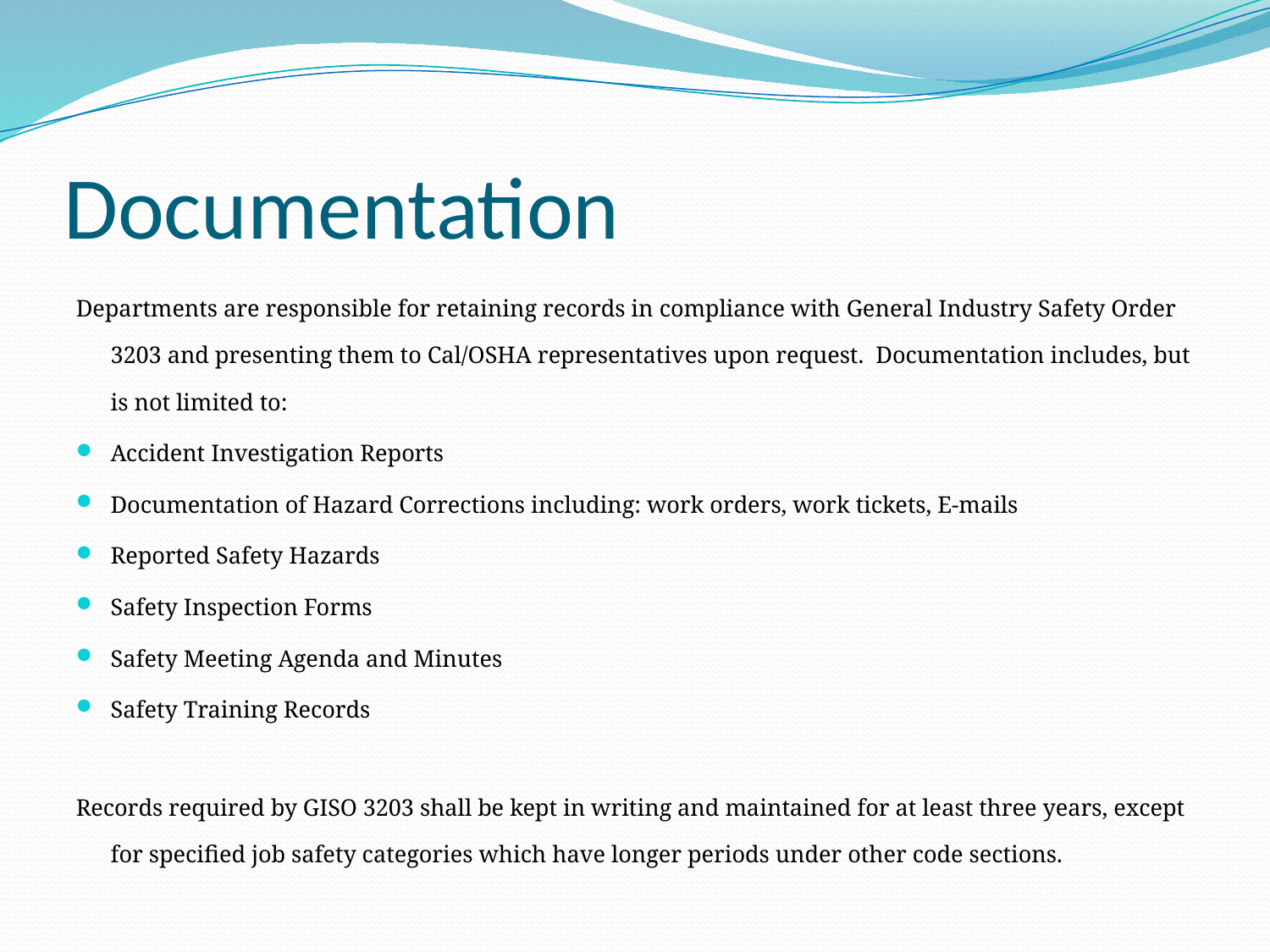

# Documentation
Departments are responsible for retaining records in compliance with General Industry Safety Order 3203 and presenting them to Cal/OSHA representatives upon request.  Documentation includes, but is not limited to:
Accident Investigation Reports
Documentation of Hazard Corrections including: work orders, work tickets, E-mails
Reported Safety Hazards
Safety Inspection Forms
Safety Meeting Agenda and Minutes
Safety Training Records
Records required by GISO 3203 shall be kept in writing and maintained for at least three years, except for specified job safety categories which have longer periods under other code sections.